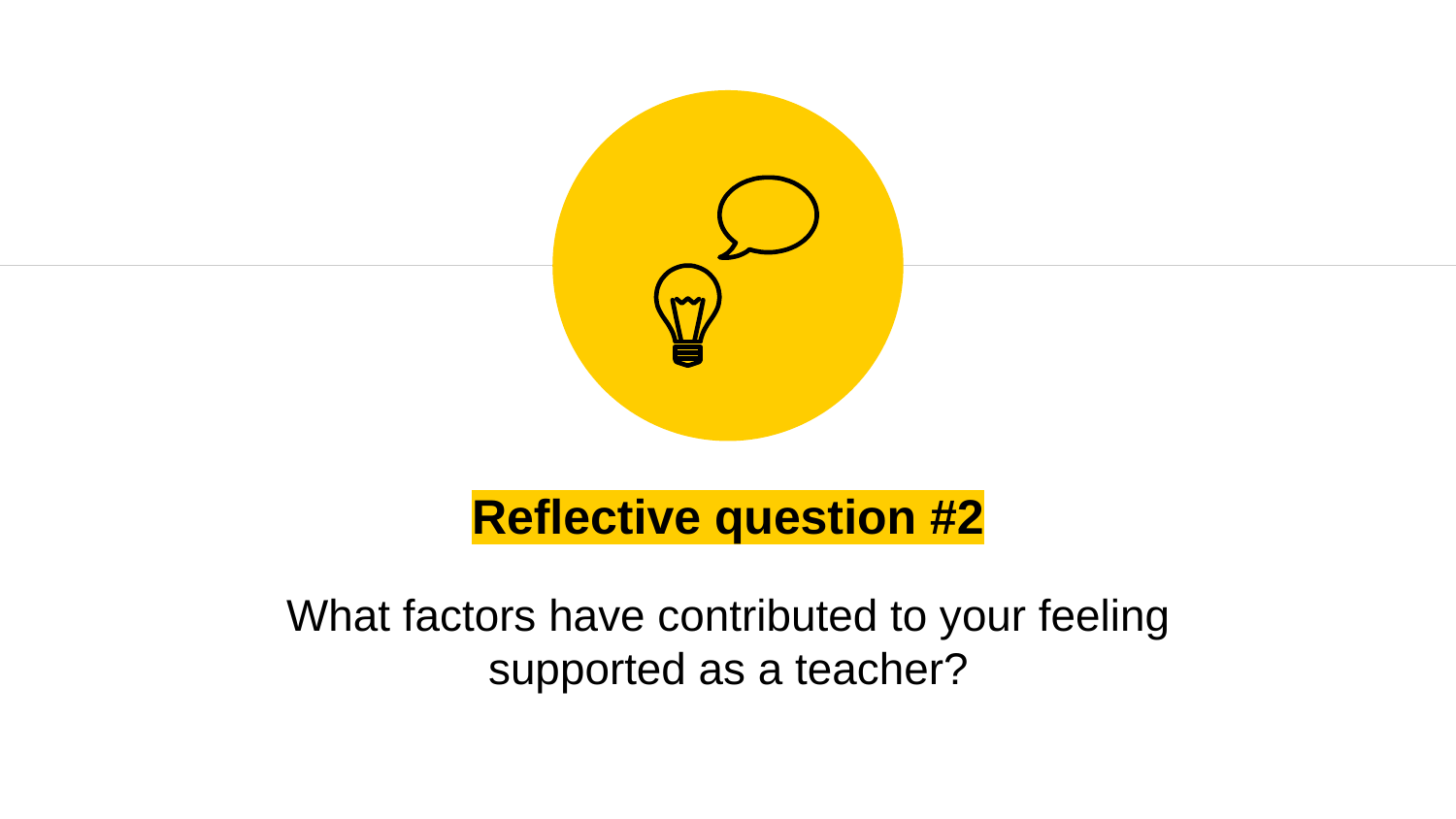

Reflective question #2
What factors have contributed to your feeling supported as a teacher?